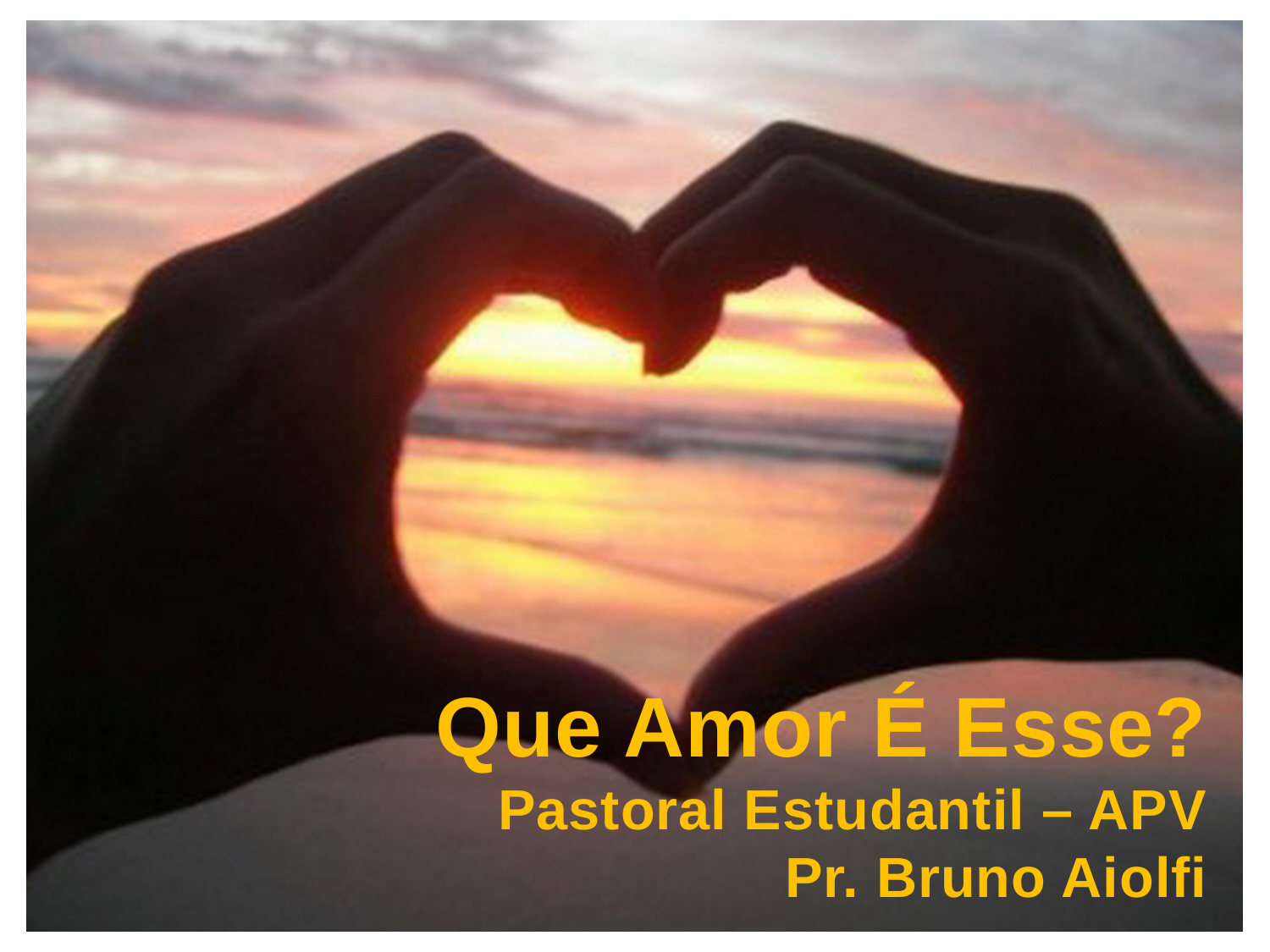

Que Amor É Esse?
Pastoral Estudantil – APV
Pr. Bruno Aiolfi